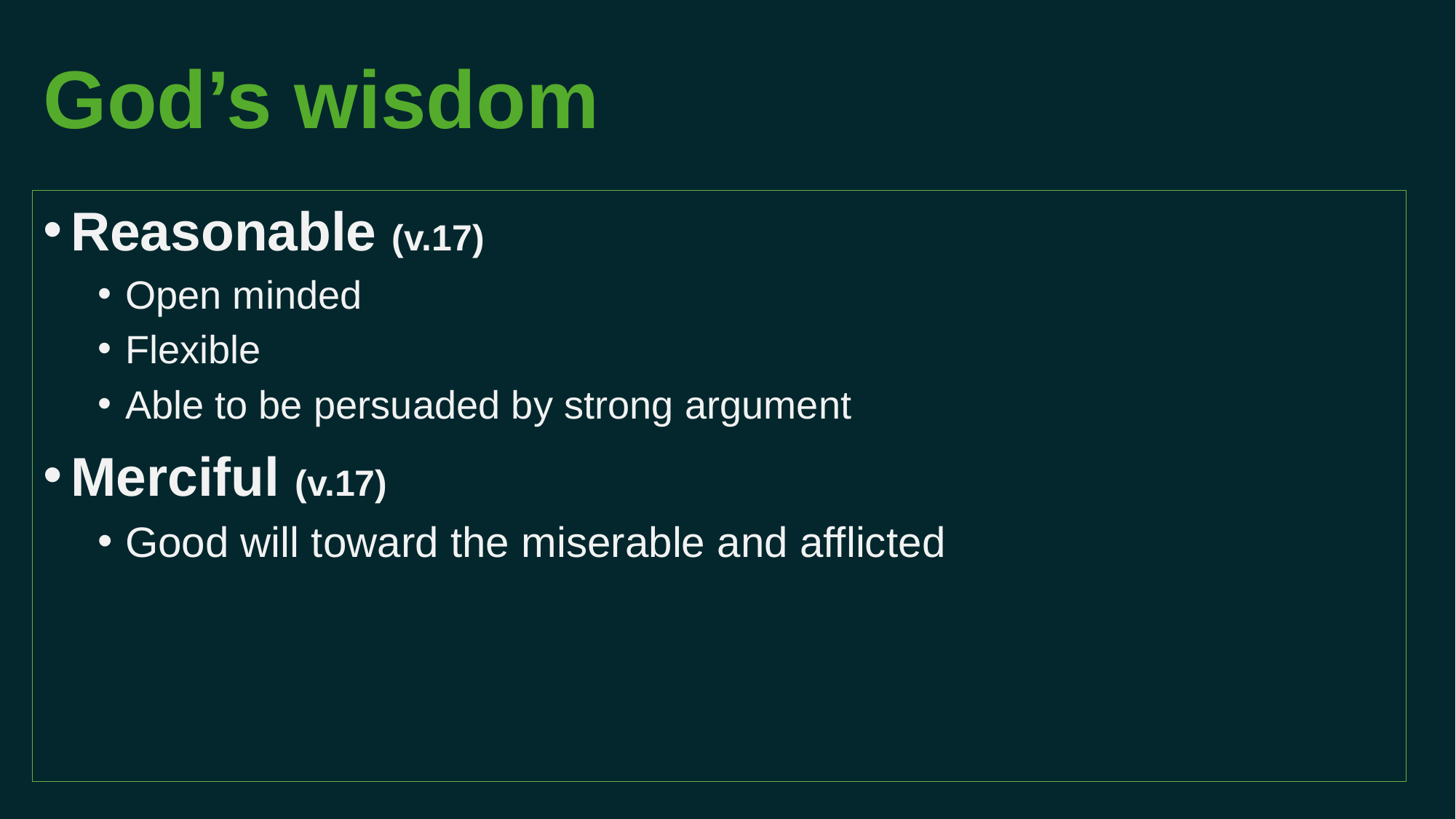

# God’s wisdom
Reasonable (v.17)
Open minded
Flexible
Able to be persuaded by strong argument
Merciful (v.17)
Good will toward the miserable and afflicted